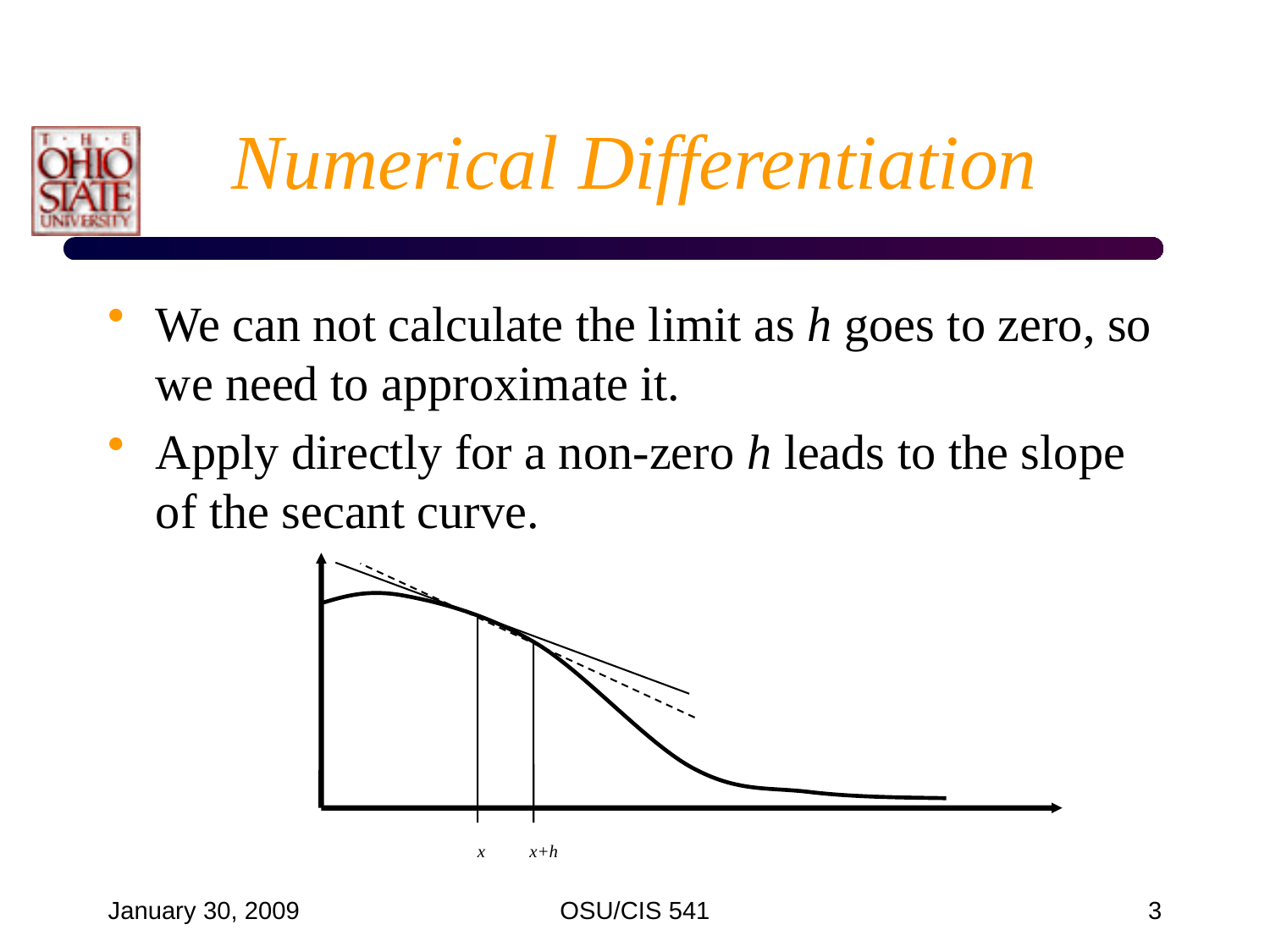

# Numerical Differentiation
We can not calculate the limit as h goes to zero, so we need to approximate it.
Apply directly for a non-zero h leads to the slope of the secant curve.

x
x+h
January 30, 2009
OSU/CIS 541
3